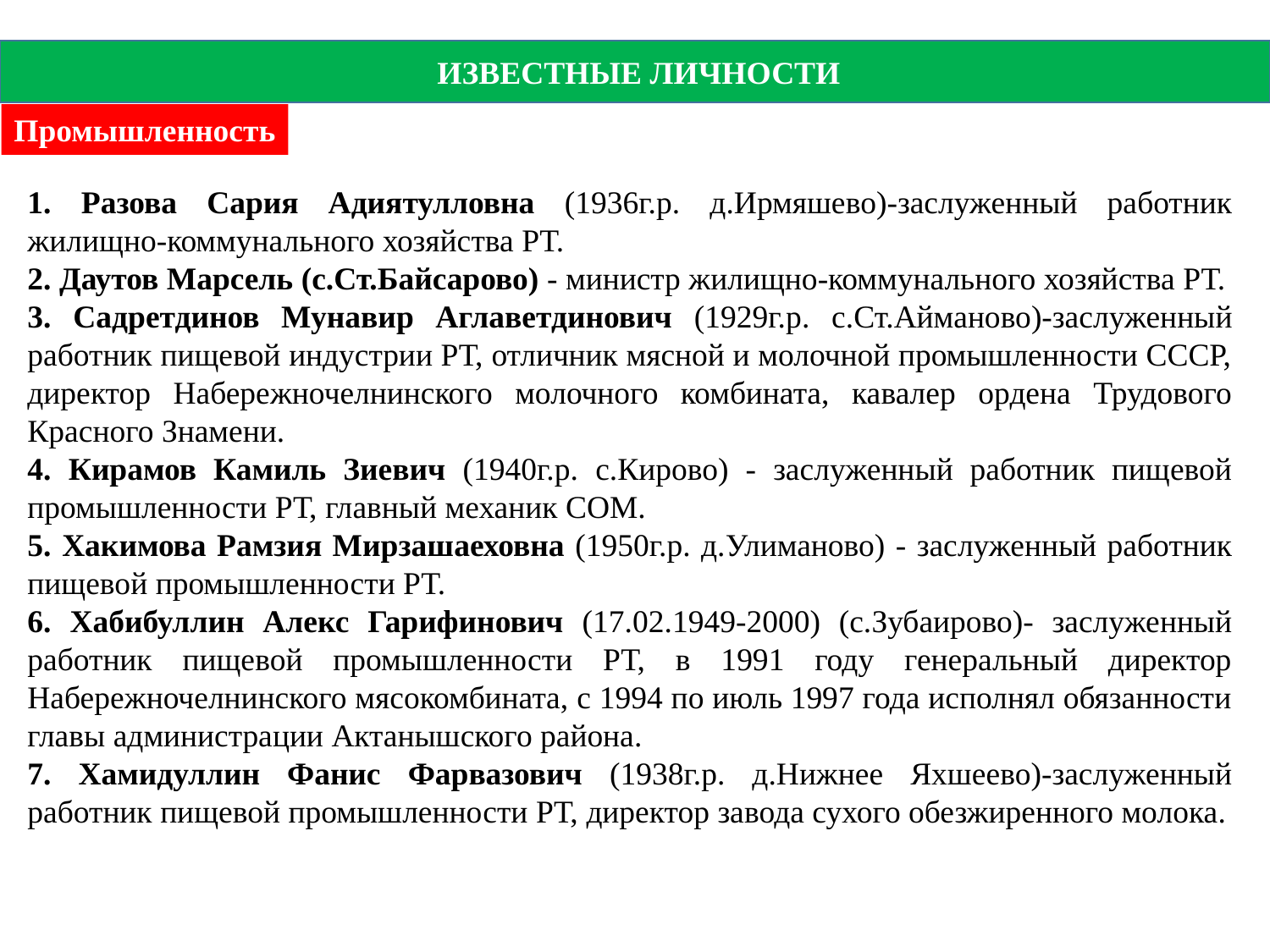

ИЗВЕСТНЫЕ ЛИЧНОСТИ
Промышленность
1. Разова Сария Адиятулловна (1936г.р. д.Ирмяшево)-заслуженный работник жилищно-коммунального хозяйства РТ.
2. Даутов Марсель (с.Ст.Байсарово) - министр жилищно-коммунального хозяйства РТ.
3. Садретдинов Мунавир Аглаветдинович (1929г.р. с.Ст.Айманово)-заслуженный работник пищевой индустрии РТ, отличник мясной и молочной промышленности СССР, директор Набережночелнинского молочного комбината, кавалер ордена Трудового Красного Знамени.
4. Кирамов Камиль Зиевич (1940г.р. с.Кирово) - заслуженный работник пищевой промышленности РТ, главный механик СОМ.
5. Хакимова Рамзия Мирзашаеховна (1950г.р. д.Улиманово) - заслуженный работник пищевой промышленности РТ.
6. Хабибуллин Алекс Гарифинович (17.02.1949-2000) (с.Зубаирово)- заслуженный работник пищевой промышленности РТ, в 1991 году генеральный директор Набережночелнинского мясокомбината, с 1994 по июль 1997 года исполнял обязанности главы администрации Актанышского района.
7. Хамидуллин Фанис Фарвазович (1938г.р. д.Нижнее Яхшеево)-заслуженный работник пищевой промышленности РТ, директор завода сухого обезжиренного молока.